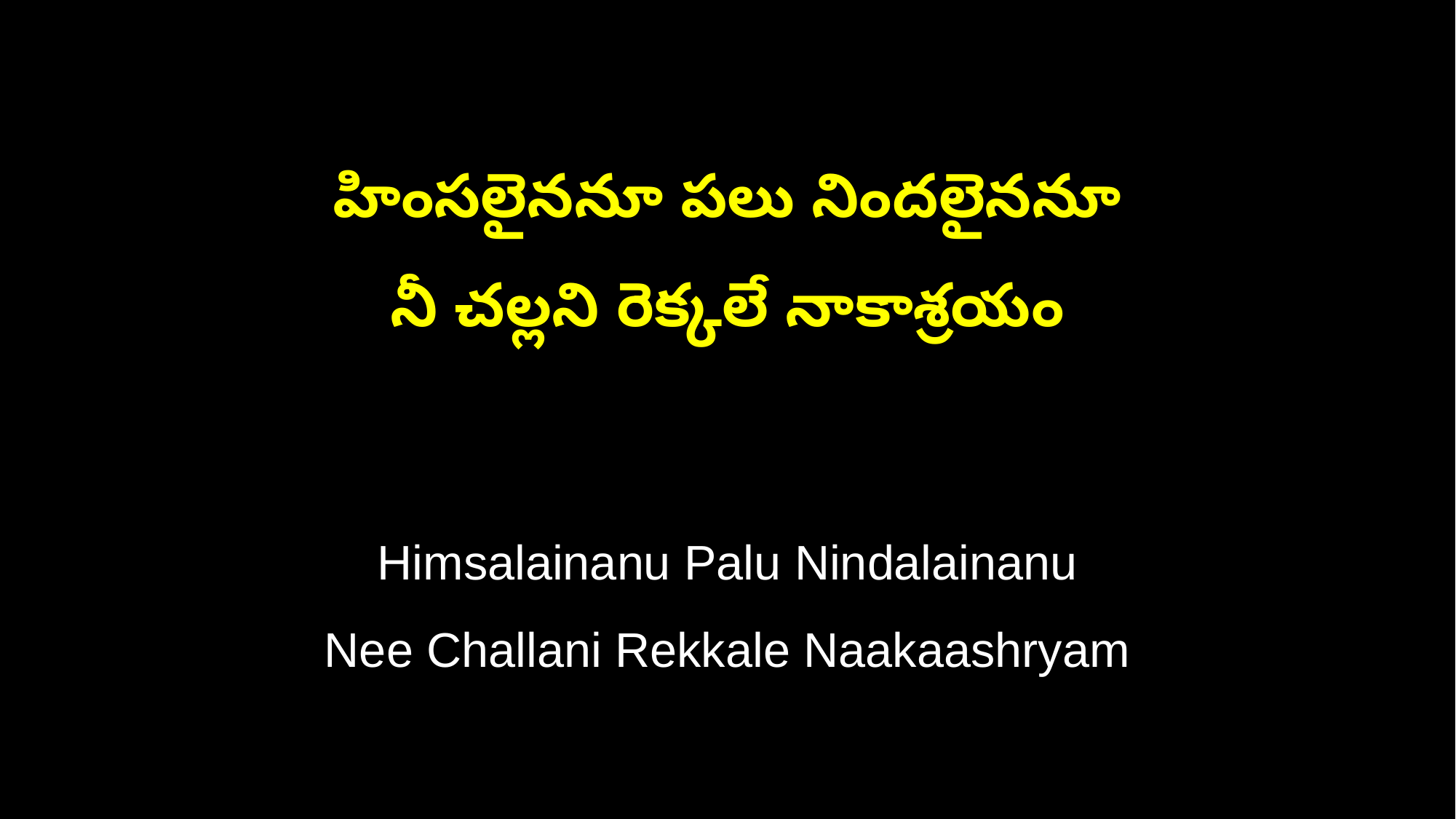

హింసలైననూ పలు నిందలైననూ
నీ చల్లని రెక్కలే నాకాశ్రయం
Himsalainanu Palu Nindalainanu
Nee Challani Rekkale Naakaashryam